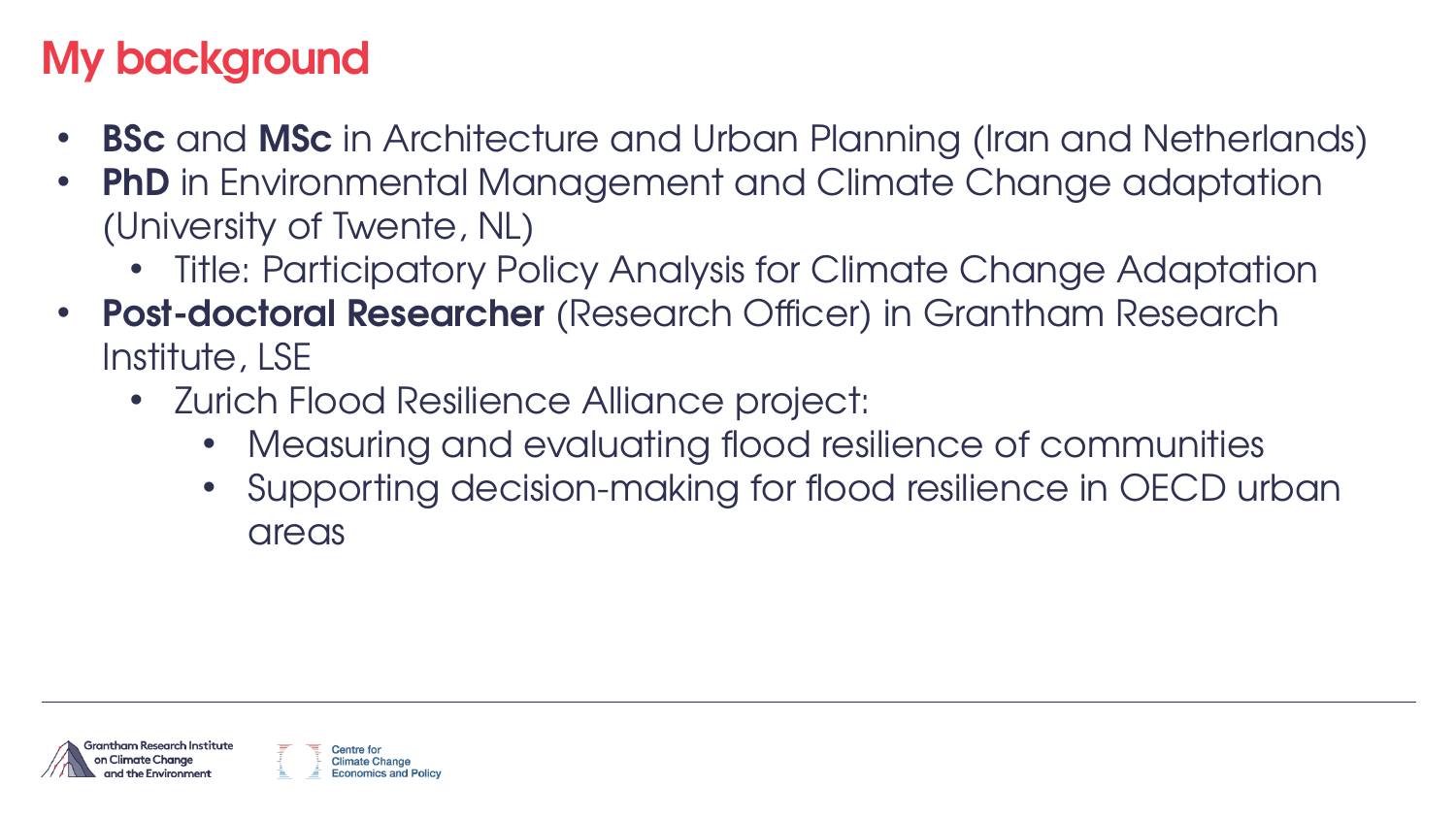

# My background
BSc and MSc in Architecture and Urban Planning (Iran and Netherlands)
PhD in Environmental Management and Climate Change adaptation (University of Twente, NL)
Title: Participatory Policy Analysis for Climate Change Adaptation
Post-doctoral Researcher (Research Officer) in Grantham Research Institute, LSE
Zurich Flood Resilience Alliance project:
Measuring and evaluating flood resilience of communities
Supporting decision-making for flood resilience in OECD urban areas

Lowestoft, UK, 2013 – @Paul Nichols
Kuwait City, Kuwait, 2018 – @Hamad M. Alsahli